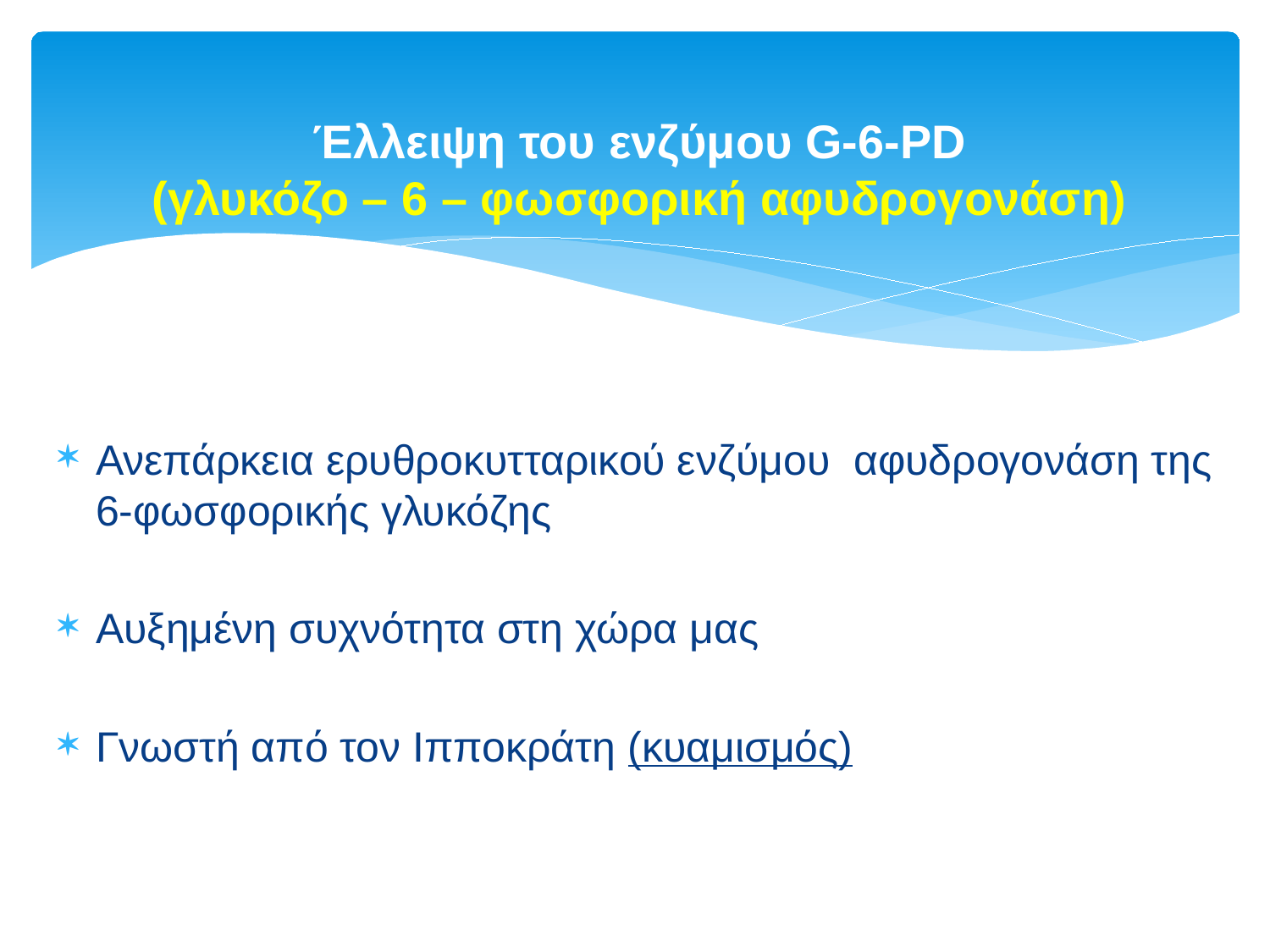

# Έλλειψη του ενζύμου G-6-PD (γλυκόζο – 6 – φωσφορική αφυδρογονάση)
Ανεπάρκεια ερυθροκυτταρικού ενζύμου  αφυδρογονάση της 6-φωσφορικής γλυκόζης

Αυξημένη συχνότητα στη χώρα μας

Γνωστή από τον Ιπποκράτη (κυαμισμός)